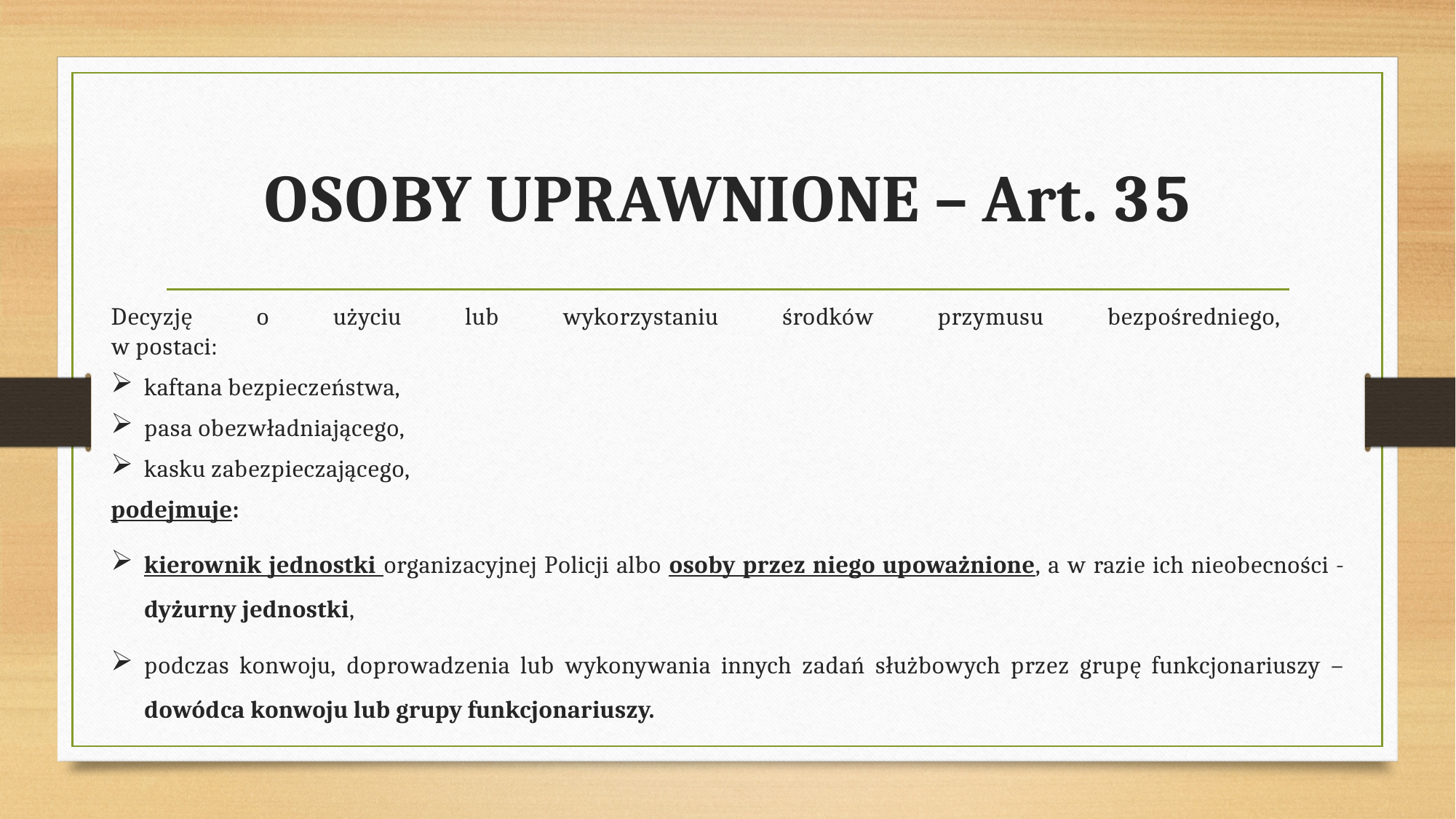

# OSOBY UPRAWNIONE – Art. 35
Decyzję o użyciu lub wykorzystaniu środków przymusu bezpośredniego,
w postaci:
kaftana bezpieczeństwa,
pasa obezwładniającego,
kasku zabezpieczającego,
podejmuje:
kierownik jednostki organizacyjnej Policji albo osoby przez niego upoważnione, a w razie ich nieobecności - dyżurny jednostki,
podczas konwoju, doprowadzenia lub wykonywania innych zadań służbowych przez grupę funkcjonariuszy – dowódca konwoju lub grupy funkcjonariuszy.